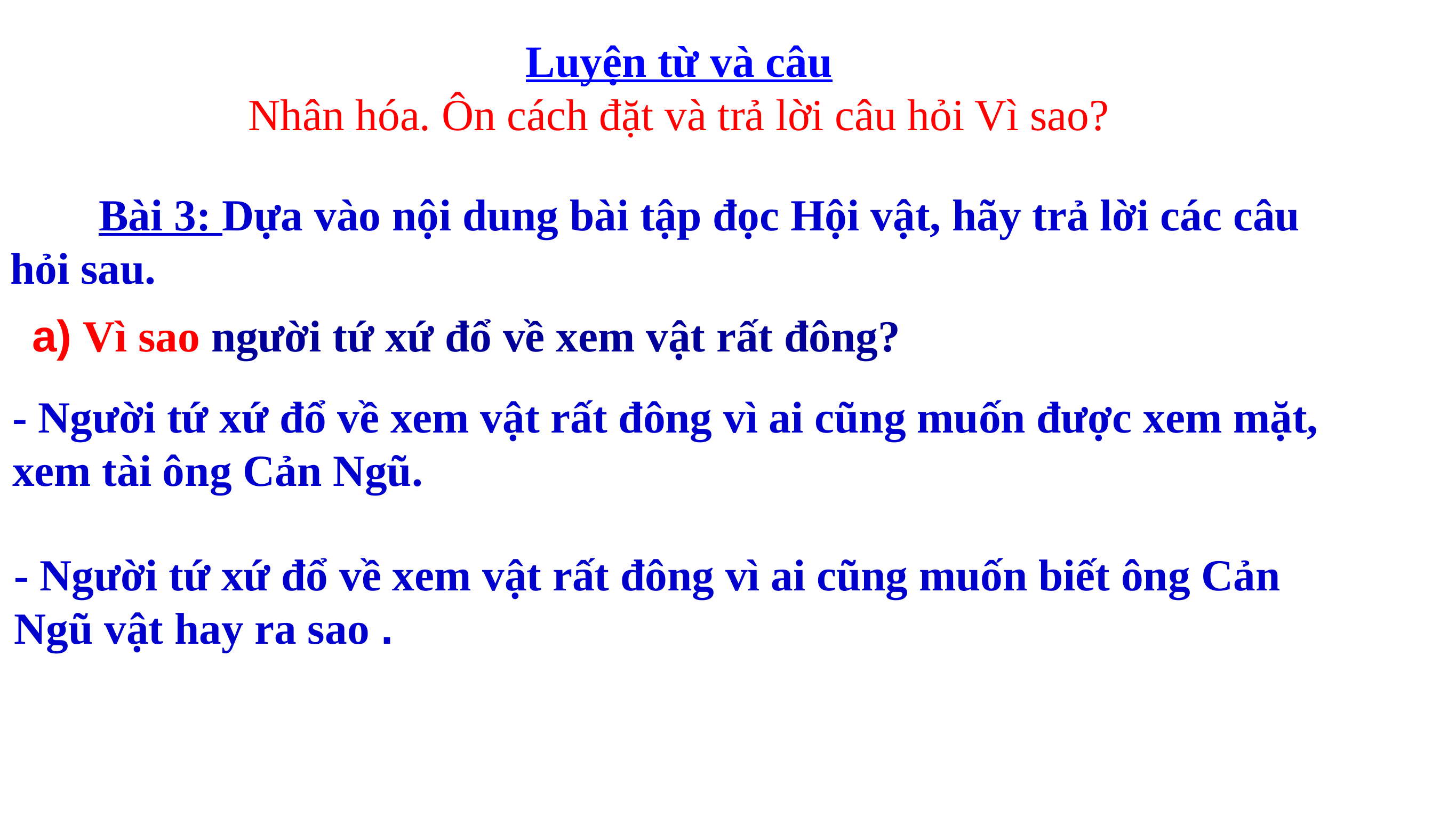

Luyện từ và câu
Nhân hóa. Ôn cách đặt và trả lời câu hỏi Vì sao?

        Bài 3: Dựa vào nội dung bài tập đọc Hội vật, hãy trả lời các câu hỏi sau.
a) Vì sao người tứ xứ đổ về xem vật rất đông?
- Người tứ xứ đổ về xem vật rất đông vì ai cũng muốn được xem mặt, xem tài ông Cản Ngũ.
- Người tứ xứ đổ về xem vật rất đông vì ai cũng muốn biết ông Cản Ngũ vật hay ra sao .